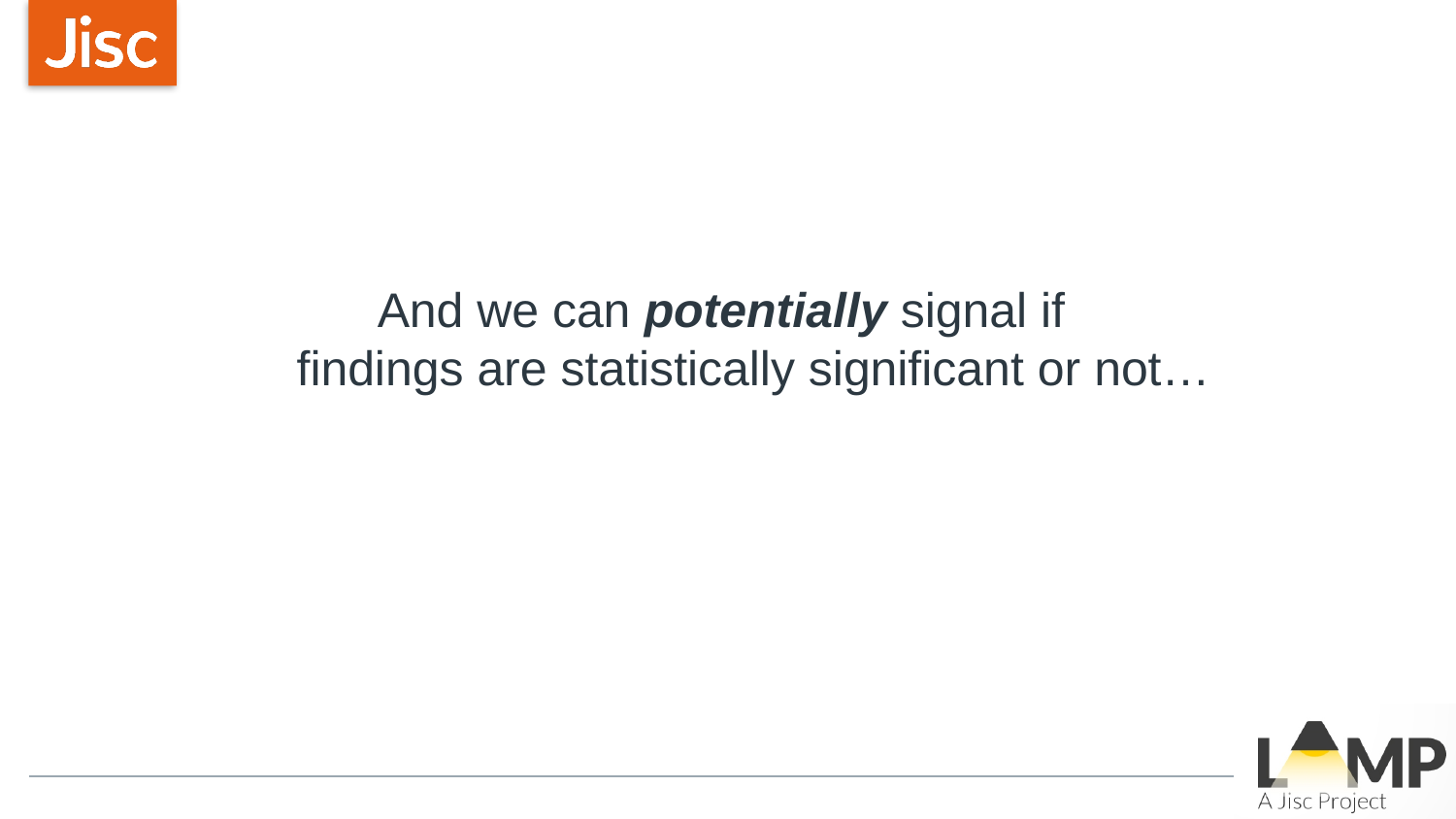

And we can potentially signal if
findings are statistically significant or not…